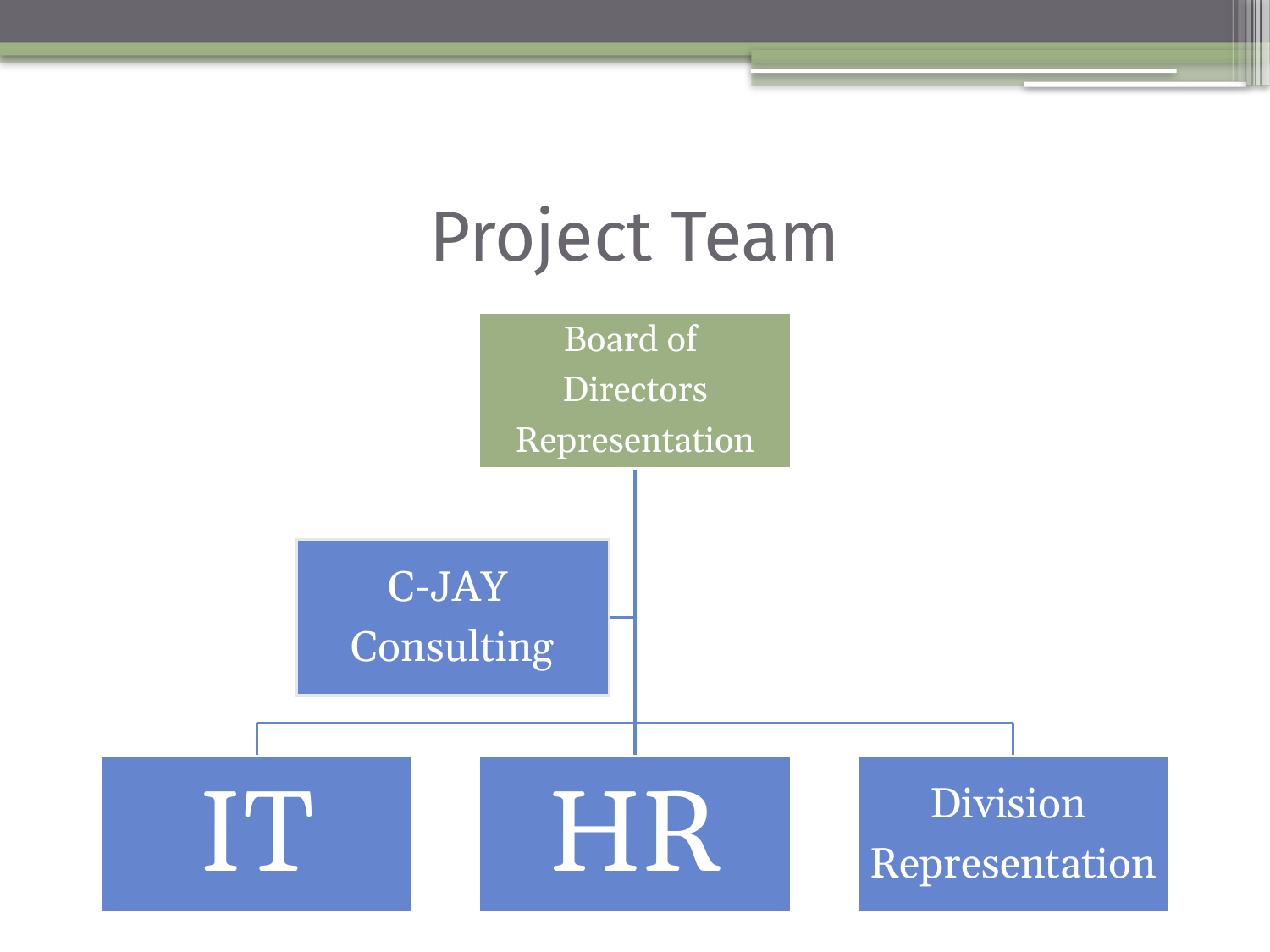

# Project Team
Board of
Directors
Representation
IT
HR
Division
Representation
C-JAY
Consulting